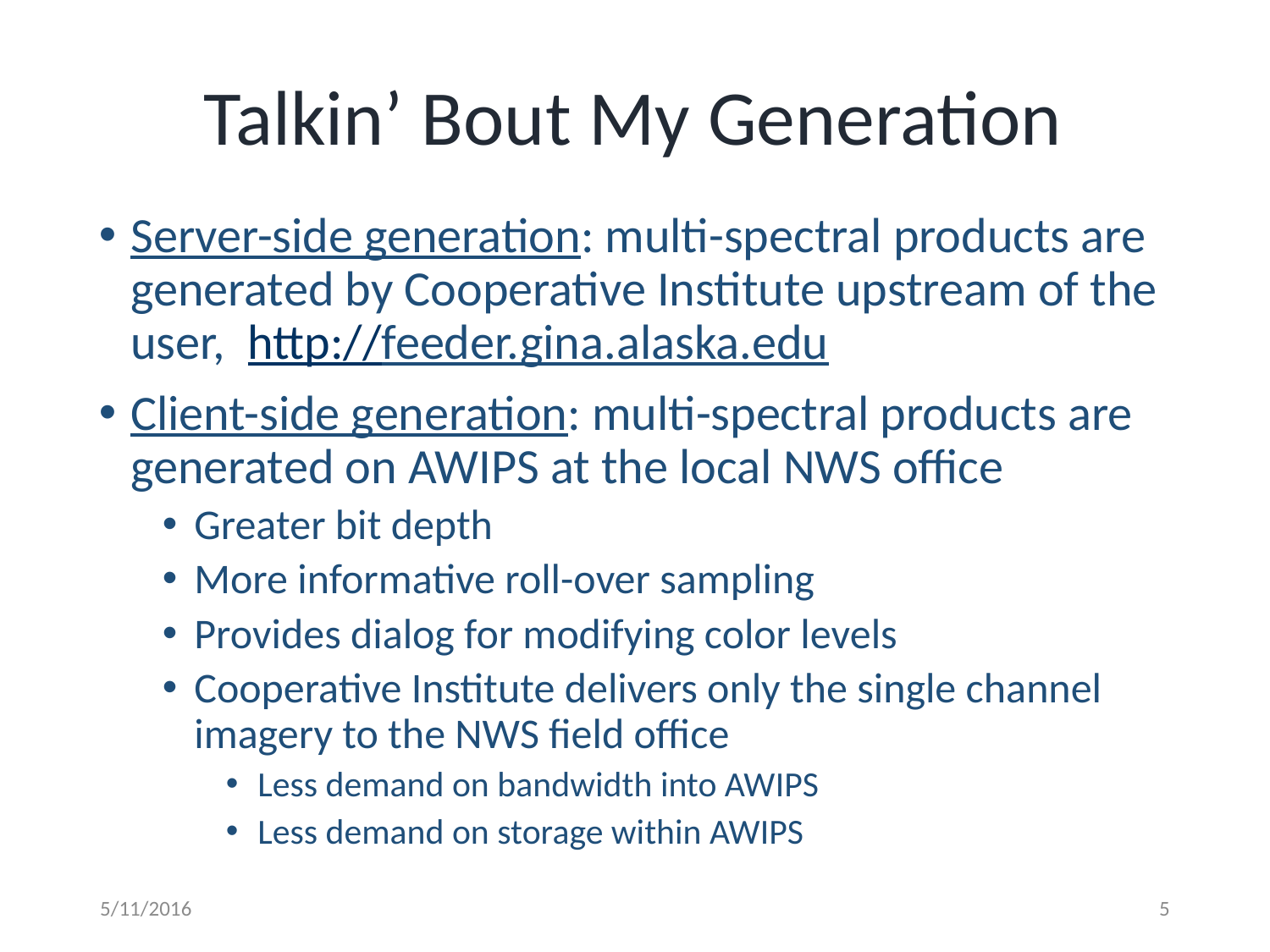

# Talkin’ Bout My Generation
Server-side generation: multi-spectral products are generated by Cooperative Institute upstream of the user,  http://feeder.gina.alaska.edu
Client-side generation: multi-spectral products are generated on AWIPS at the local NWS office
Greater bit depth
More informative roll-over sampling
Provides dialog for modifying color levels
Cooperative Institute delivers only the single channel imagery to the NWS field office
Less demand on bandwidth into AWIPS
Less demand on storage within AWIPS

5/11/2016
5